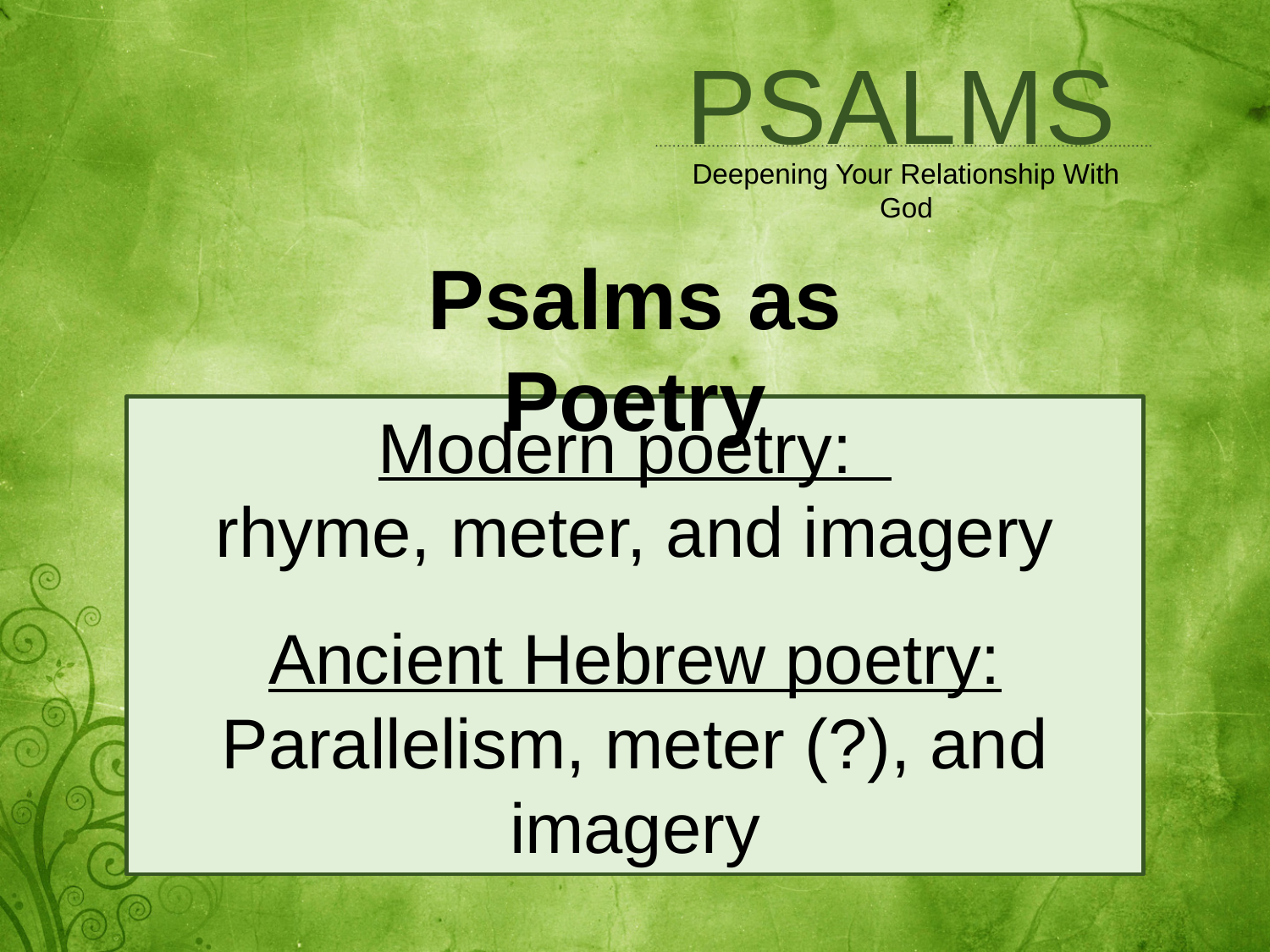

Psalms as Poetry
Modern poetry:
rhyme, meter, and imagery

Ancient Hebrew poetry:
Parallelism, meter (?), and imagery